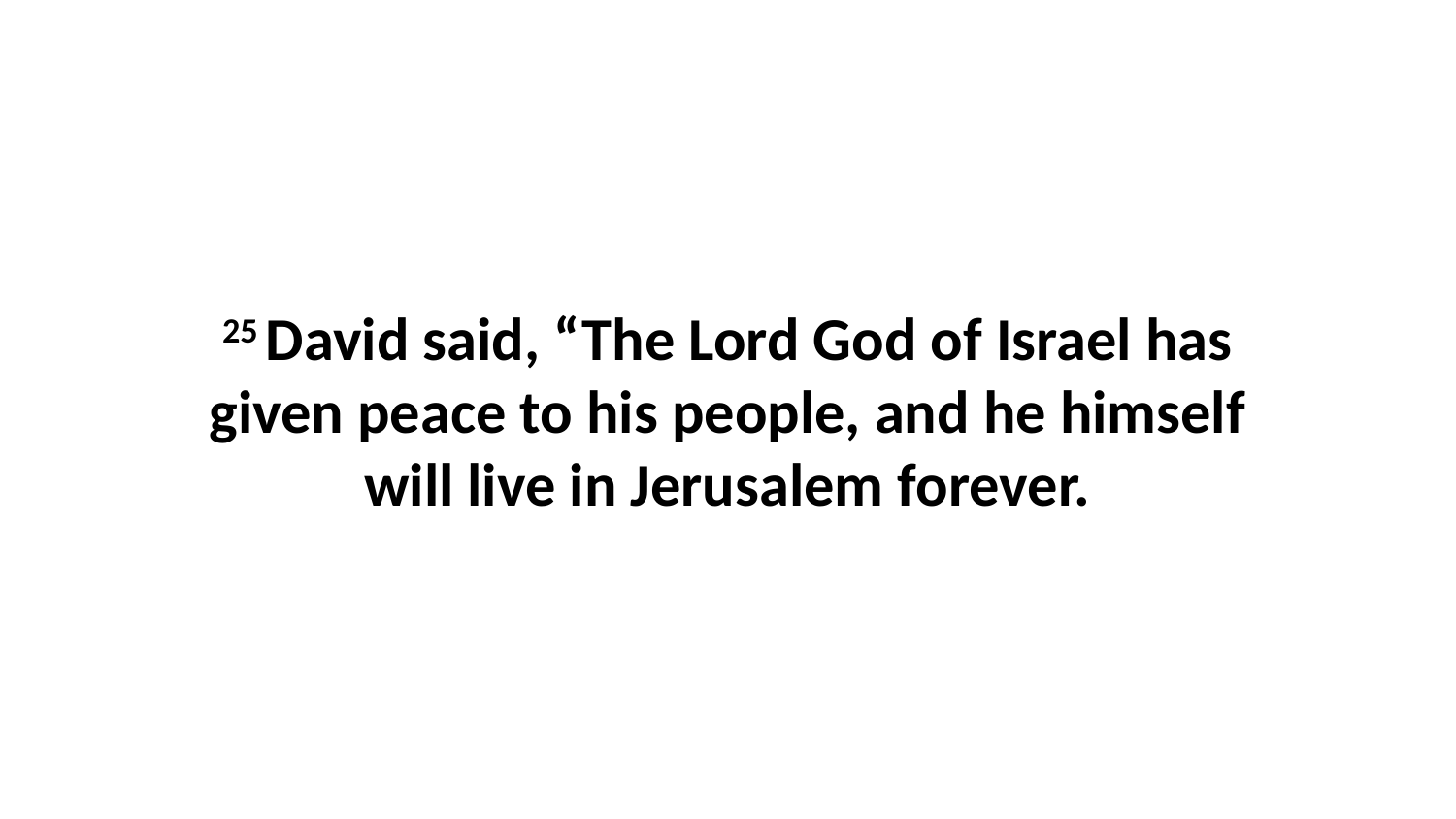

25 David said, “The Lord God of Israel has given peace to his people, and he himself will live in Jerusalem forever.